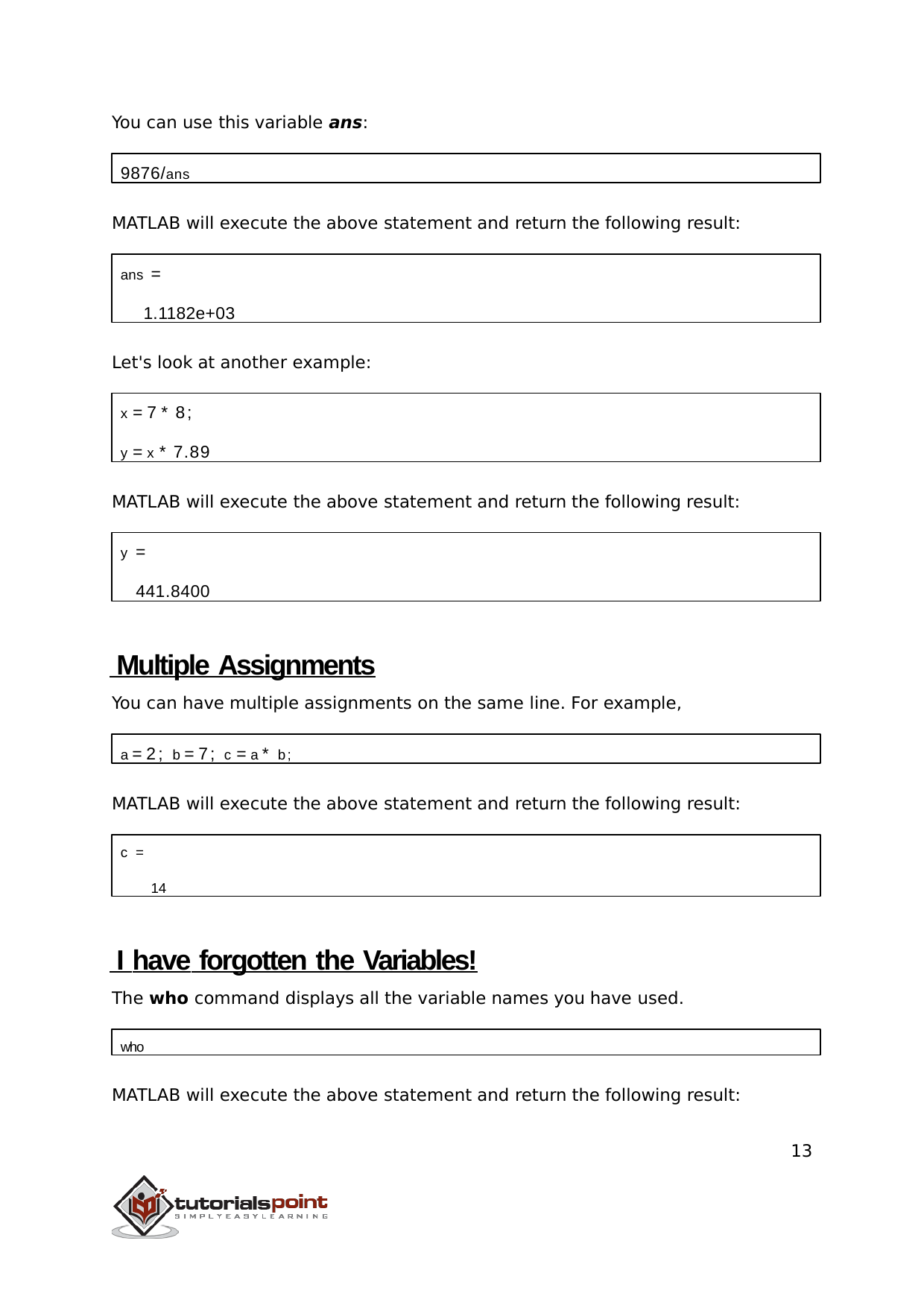

You can use this variable ans:
9876/ans
MATLAB will execute the above statement and return the following result:
ans =

1.1182e+03
Let's look at another example:
x = 7 * 8;

y = x * 7.89
MATLAB will execute the above statement and return the following result:
y =

441.8400
 Multiple Assignments
You can have multiple assignments on the same line. For example,
a = 2; b = 7; c = a * b;
MATLAB will execute the above statement and return the following result:
c =

14
 I have forgotten the Variables!
The who command displays all the variable names you have used.
who
MATLAB will execute the above statement and return the following result:
13